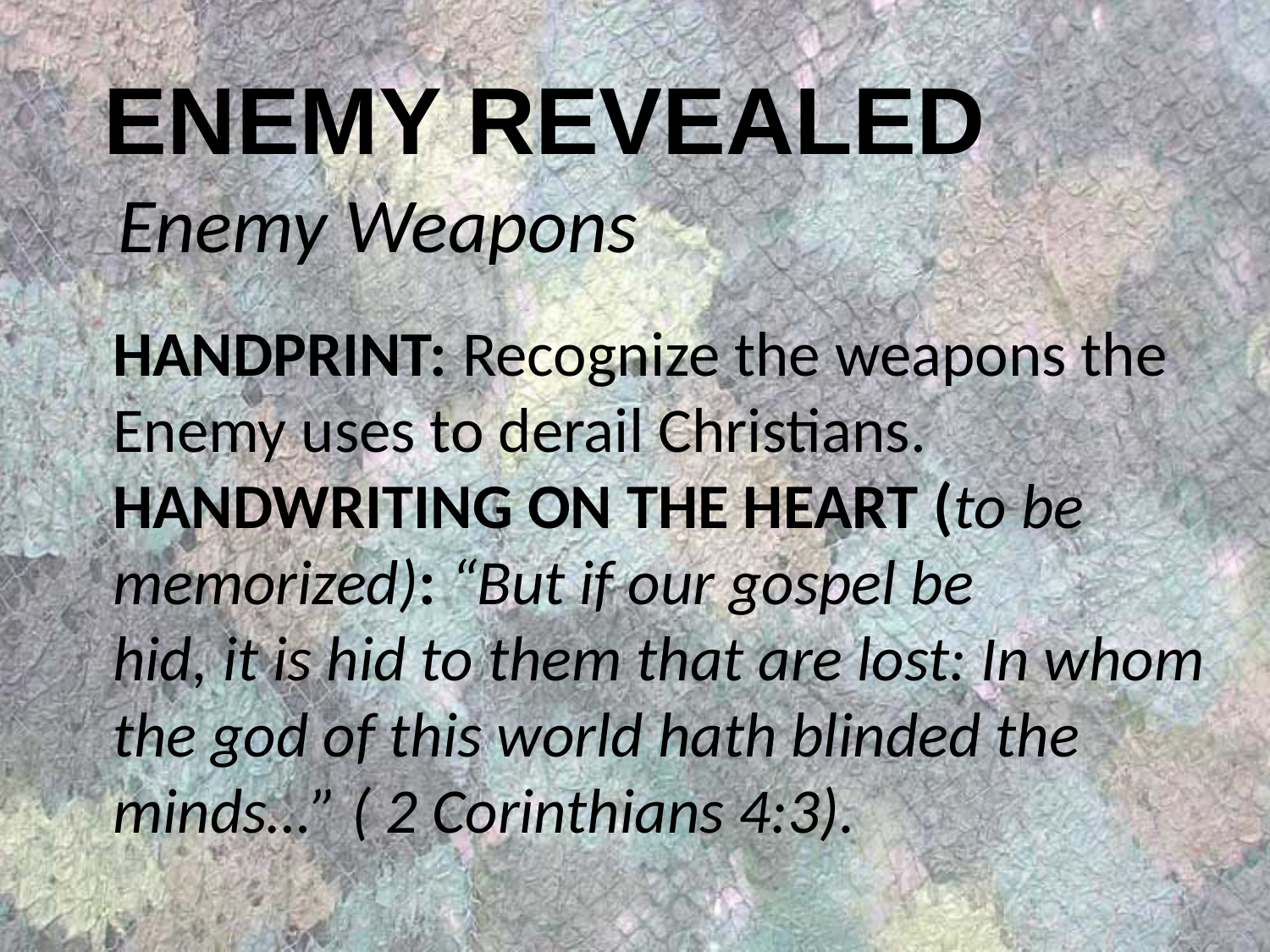

ENEMY REVEALED
Enemy Weapons
HANDPRINT: Recognize the weapons the Enemy uses to derail Christians.
HANDWRITING ON THE HEART (to be memorized): “But if our gospel be
hid, it is hid to them that are lost: In whom the god of this world hath blinded the
minds…” ( 2 Corinthians 4:3).